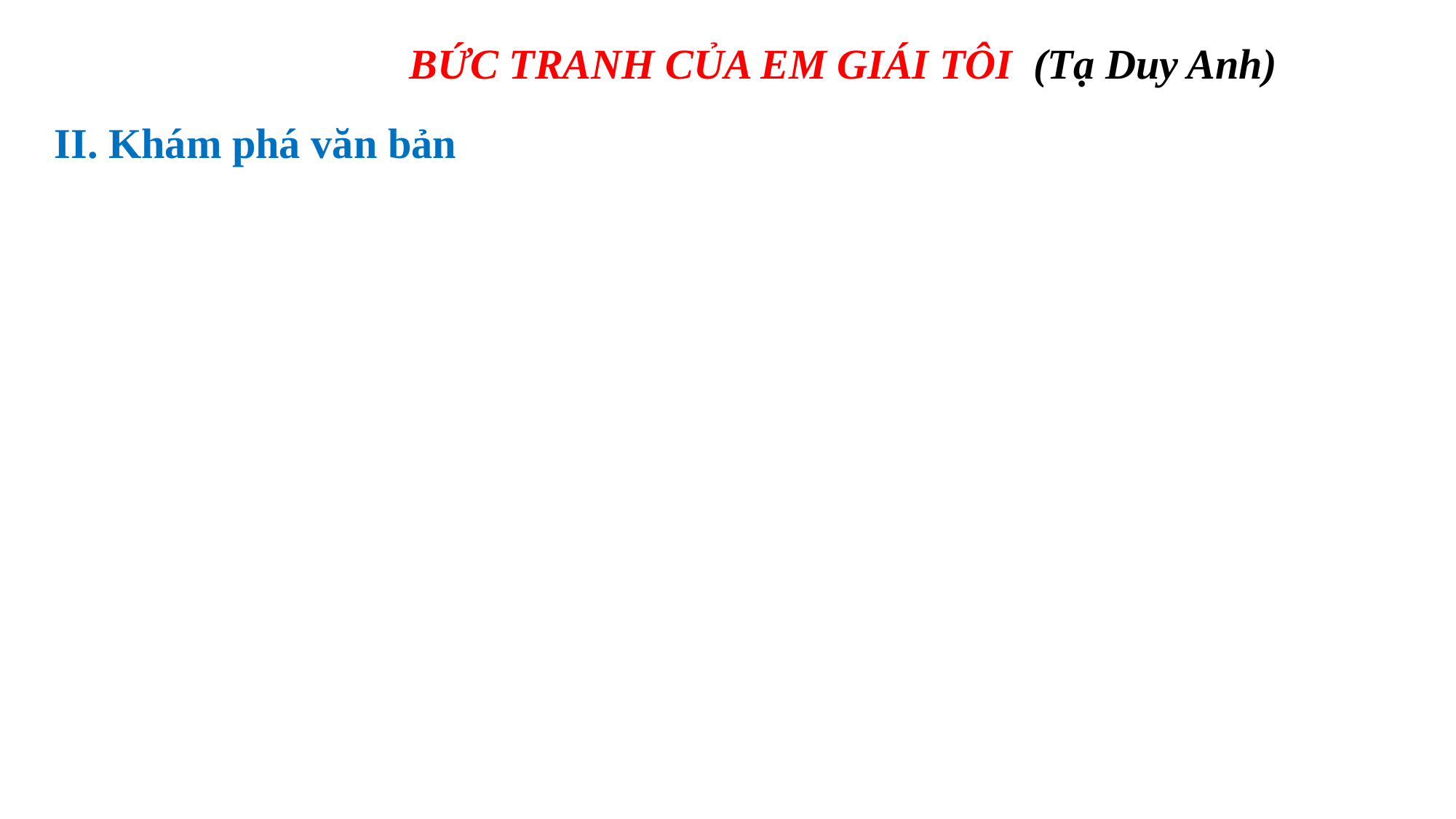

BỨC TRANH CỦA EM GIÁI TÔI  (Tạ Duy Anh)
II. Khám phá văn bản